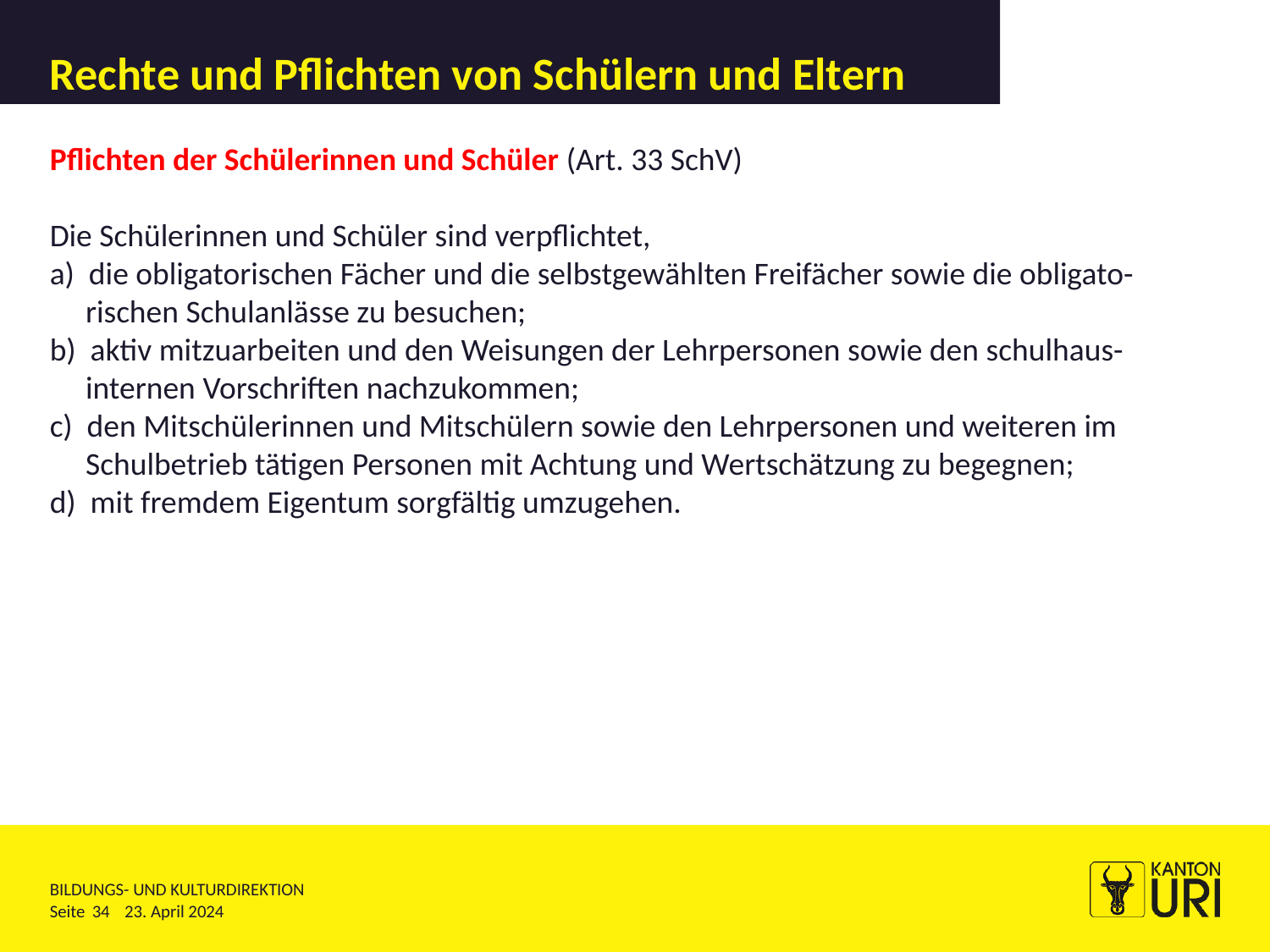

17. März 2016
Kurs für neue Mitglieder Schulrat
# Rechte und Pflichten von Schülern und Eltern

Pflichten der Schülerinnen und Schüler (Art. 33 SchV)

Die Schülerinnen und Schüler sind verpflichtet,
a)  die obligatorischen Fächer und die selbstgewählten Freifächer sowie die obligato-
     rischen Schulanlässe zu besuchen;
b)  aktiv mitzuarbeiten und den Weisungen der Lehrpersonen sowie den schulhaus-
     internen Vorschriften nachzukommen;
c)  den Mitschülerinnen und Mitschülern sowie den Lehrpersonen und weiteren im
     Schulbetrieb tätigen Personen mit Achtung und Wertschätzung zu begegnen;
d)  mit fremdem Eigentum sorgfältig umzugehen.
34